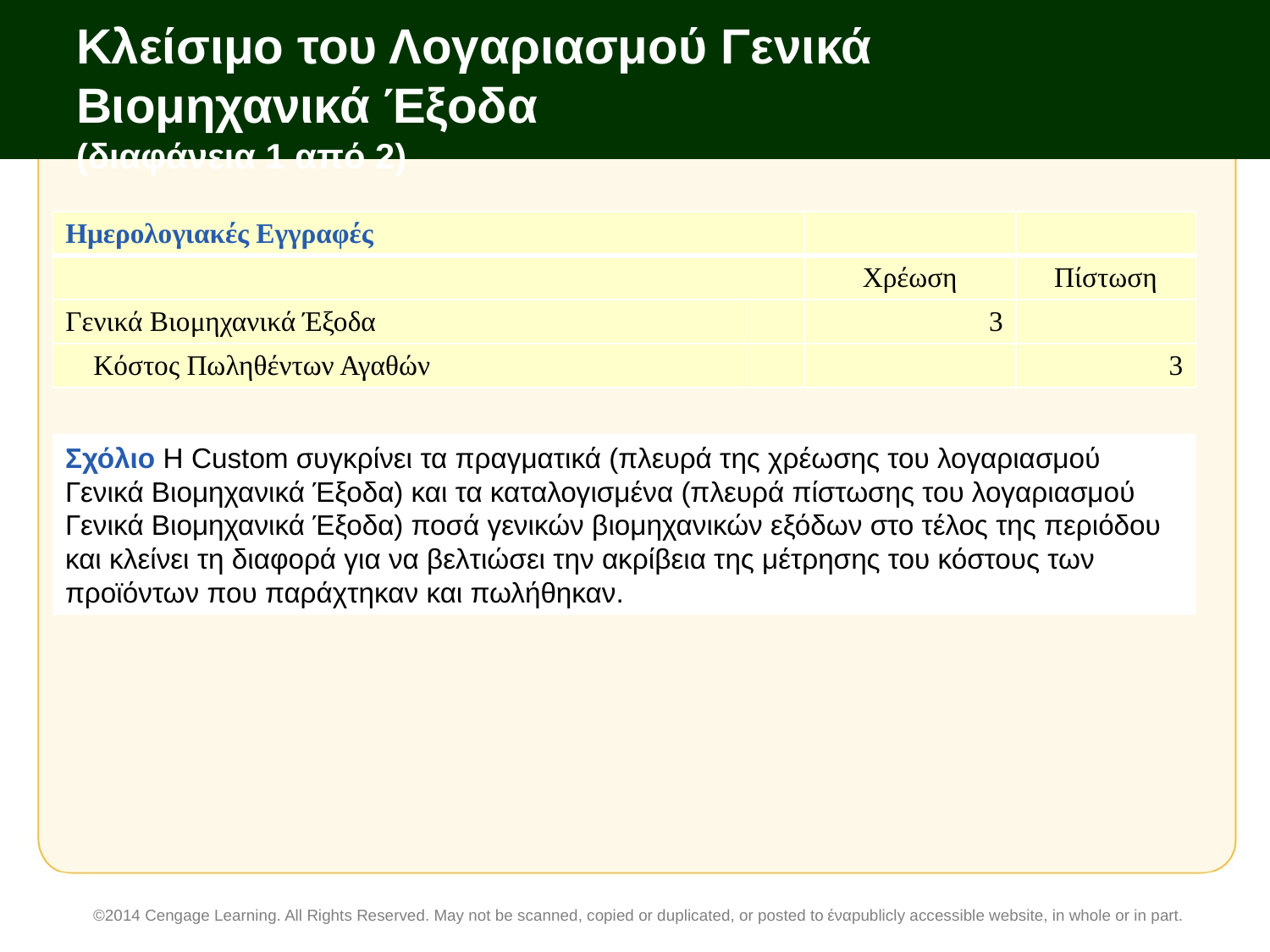

# Κλείσιμο του Λογαριασμού Γενικά Βιομηχανικά Έξοδα (διαφάνεια 1 από 2)
| Ημερολογιακές Εγγραφές |  |  |  |
| --- | --- | --- | --- |
|  |  | Χρέωση | Πίστωση |
| Γενικά Βιομηχανικά Έξοδα |  | 3 |  |
| Κόστος Πωληθέντων Αγαθών |  |  | 3 |
Σχόλιο Η Custom συγκρίνει τα πραγματικά (πλευρά της χρέωσης του λογαριασμού Γενικά Βιομηχανικά Έξοδα) και τα καταλογισμένα (πλευρά πίστωσης του λογαριασμού Γενικά Βιομηχανικά Έξοδα) ποσά γενικών βιομηχανικών εξόδων στο τέλος της περιόδου και κλείνει τη διαφορά για να βελτιώσει την ακρίβεια της μέτρησης του κόστους των προϊόντων που παράχτηκαν και πωλήθηκαν.
©2014 Cengage Learning. All Rights Reserved. May not be scanned, copied or duplicated, or posted to έναpublicly accessible website, in whole or in part.